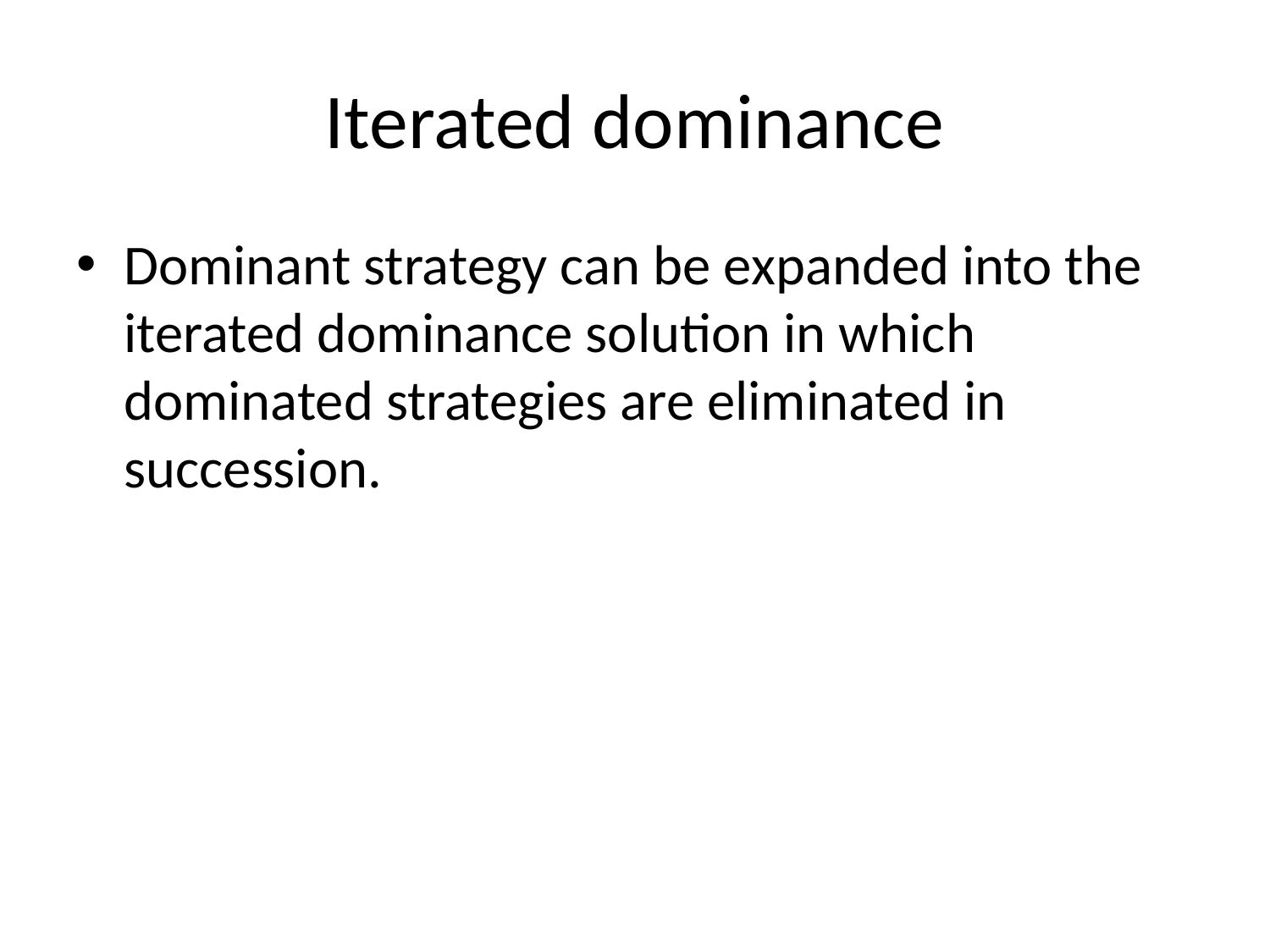

# Iterated dominance
Dominant strategy can be expanded into the iterated dominance solution in which dominated strategies are eliminated in succession.